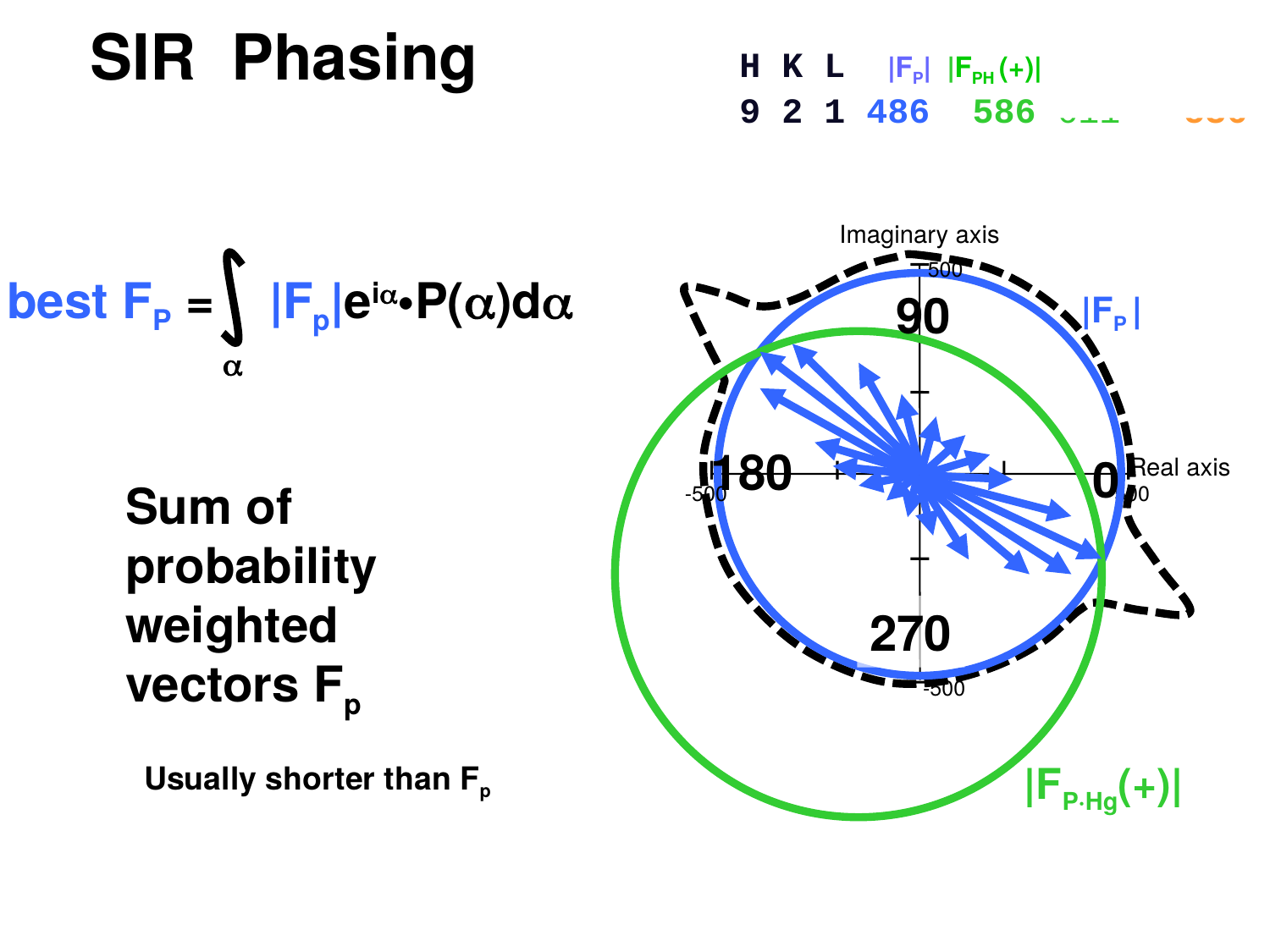

SIR  Phasing

H K L  |FP|  |FPH (+)| |FPH (-)|   |FPH (+)| |FPH (-)|
9 2 1 486  586 611   536 499
Imaginary axis

α
best FP =    |Fp|eiα•P(α)dα
500

90
|FP |

180
0
Real axis

Sum of probability weighted vectors Fp

Usually shorter than Fp

-500

500

270
-500

|FP·Hg(+)|